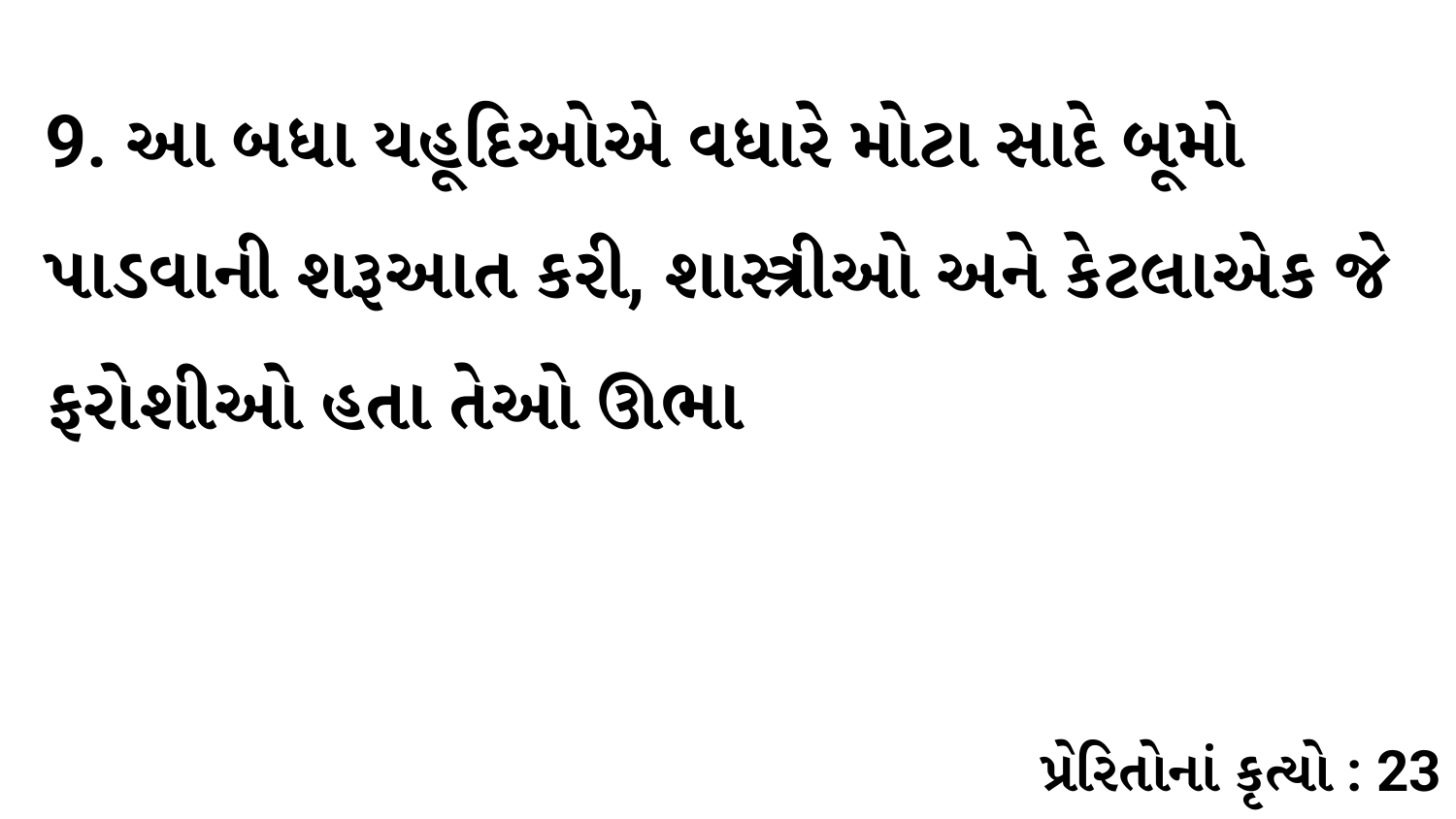

9. આ બધા યહૂદિઓએ વધારે મોટા સાદે બૂમો પાડવાની શરૂઆત કરી, શાસ્ત્રીઓ અને કેટલાએક જે ફરોશીઓ હતા તેઓ ઊભા
પ્રેરિતોનાં કૃત્યો : 23